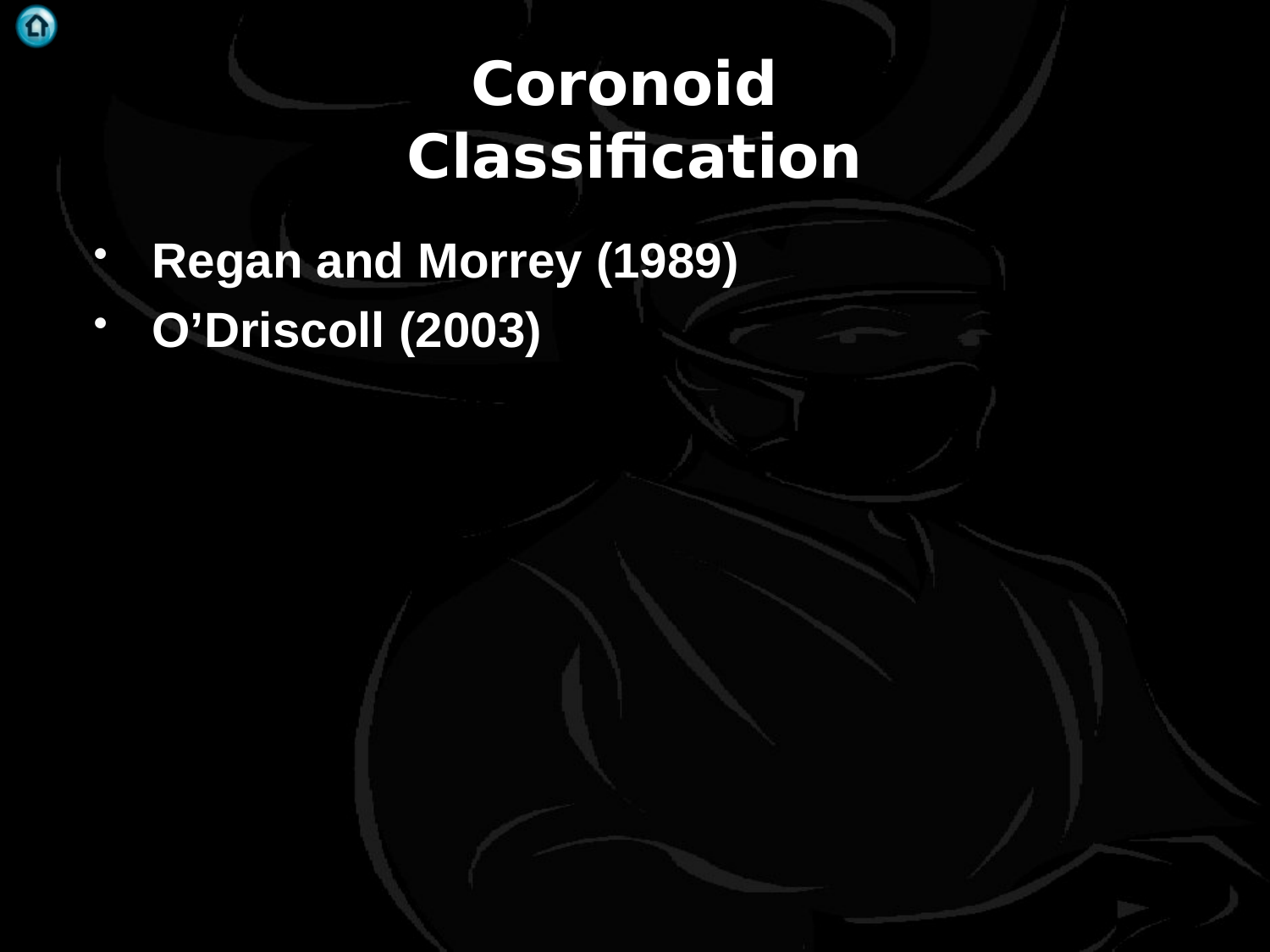

# Coronoid Classification
Regan and Morrey (1989)
O’Driscoll (2003)